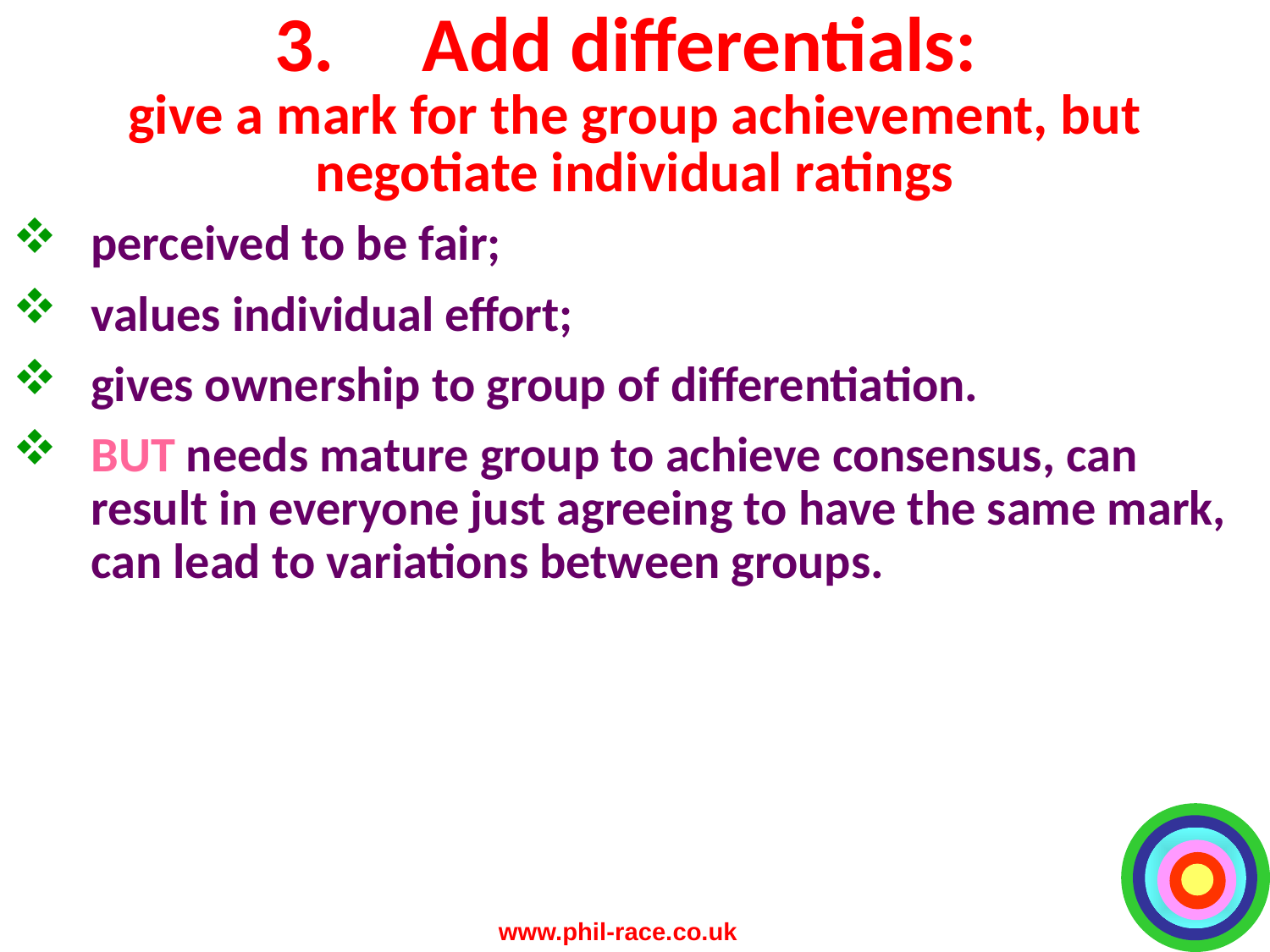

# 3.     Add differentials: give a mark for the group achievement, but negotiate individual ratings
perceived to be fair;
values individual effort;
gives ownership to group of differentiation.
BUT needs mature group to achieve consensus, can result in everyone just agreeing to have the same mark, can lead to variations between groups.